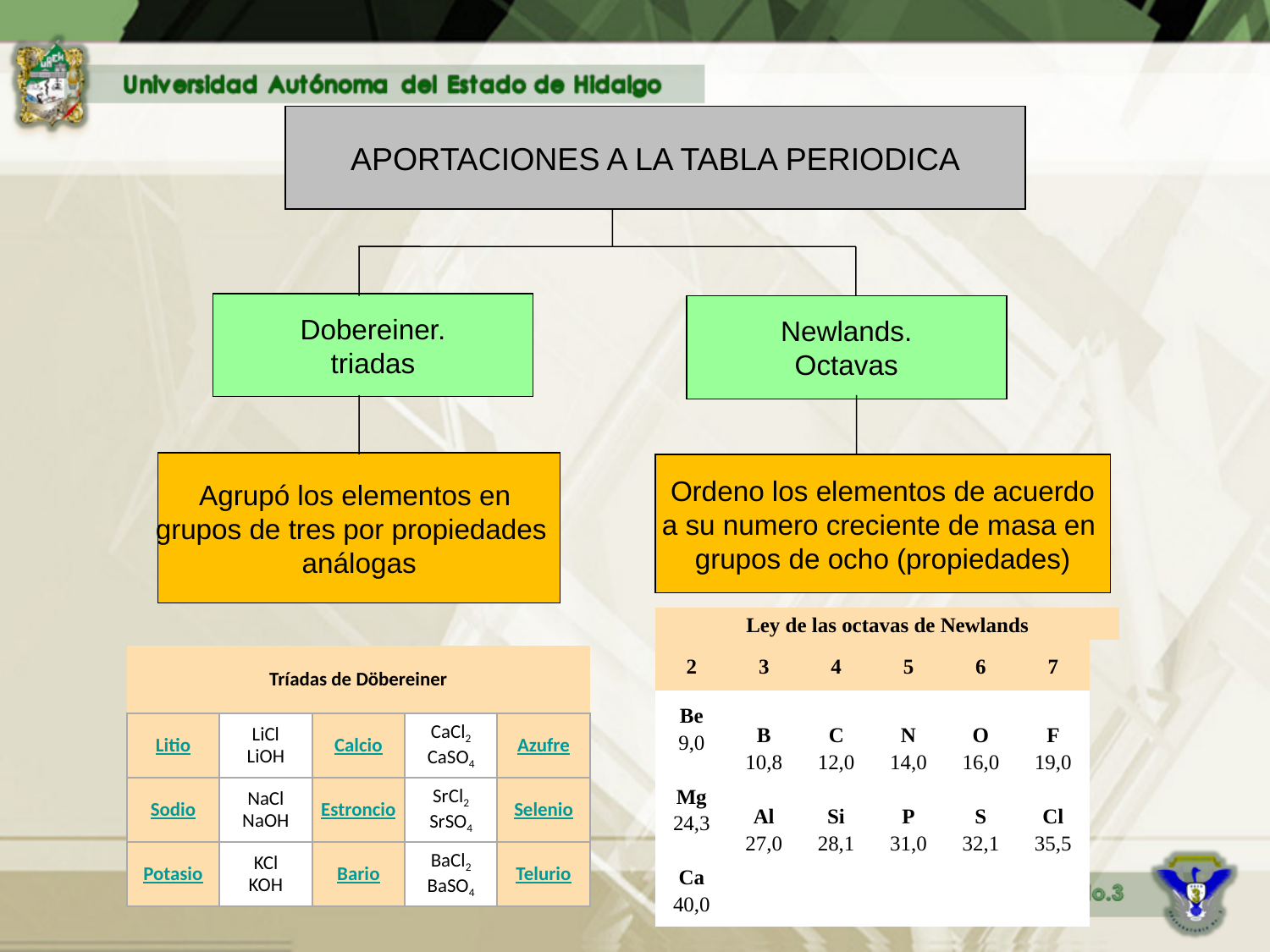

APORTACIONES A LA TABLA PERIODICA

Dobereiner.
triadas
Newlands.
Octavas

Agrupó los elementos en
grupos de tres por propiedades
análogas
Ordeno los elementos de acuerdo
a su numero creciente de masa en
grupos de ocho (propiedades)
| Ley de las octavas de Newlands |  |  |  |  |  |  |
| --- | --- | --- | --- | --- | --- | --- |
| 2 | 3 | 4 | 5 | 6 | 7 |  |
| Be 9,0 Mg 24,3 Ca 40,0 | B 10,8 Al 27,0 | C 12,0 Si 28,1 | N 14,0 P 31,0 | O 16,0 S 32,1 | F 19,0 Cl 35,5 |  |
| Tríadas de Döbereiner |  |  |  |  |
| --- | --- | --- | --- | --- |
| Litio | LiCl LiOH | Calcio | CaCl2 CaSO4 | Azufre |
| Sodio | NaCl NaOH | Estroncio | SrCl2 SrSO4 | Selenio |
| Potasio | KCl KOH | Bario | BaCl2 BaSO4 | Telurio |